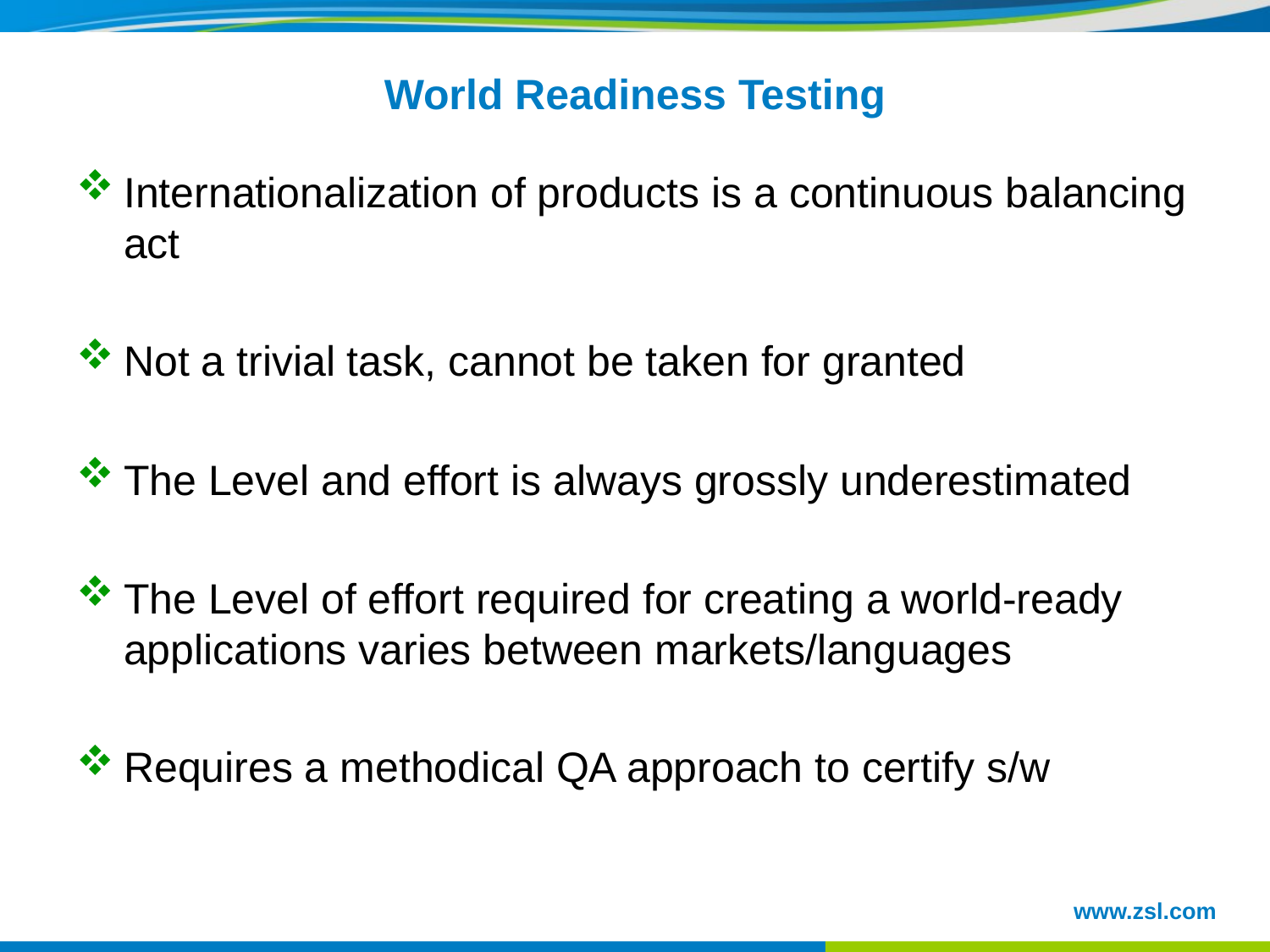

# World Readiness Testing
Internationalization of products is a continuous balancing act

Not a trivial task, cannot be taken for granted

The Level and effort is always grossly underestimated

The Level of effort required for creating a world-ready applications varies between markets/languages

Requires a methodical QA approach to certify s/w